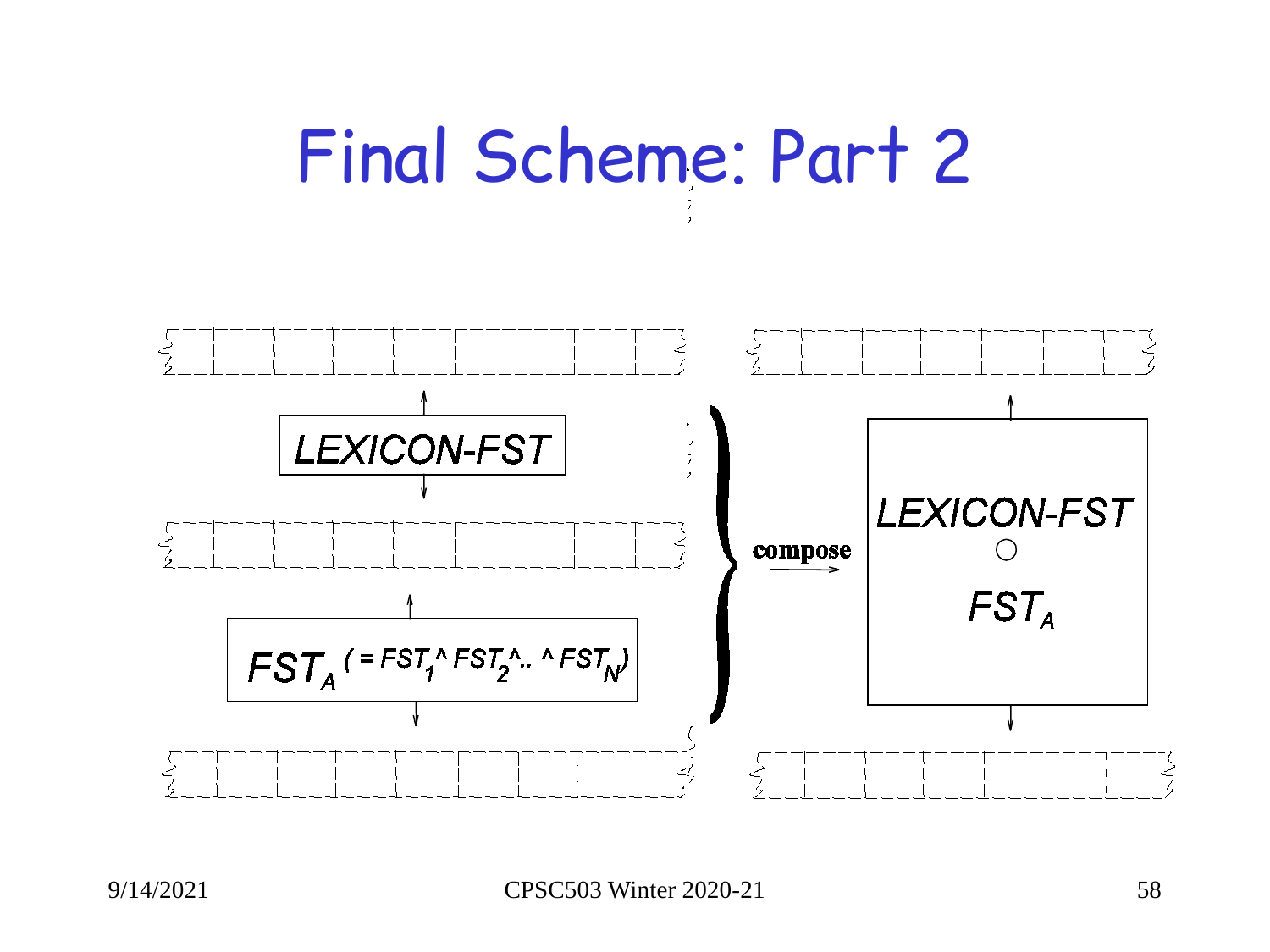

# Final Scheme: Part 2

9/14/2021
CPSC503 Winter 2020-21
58